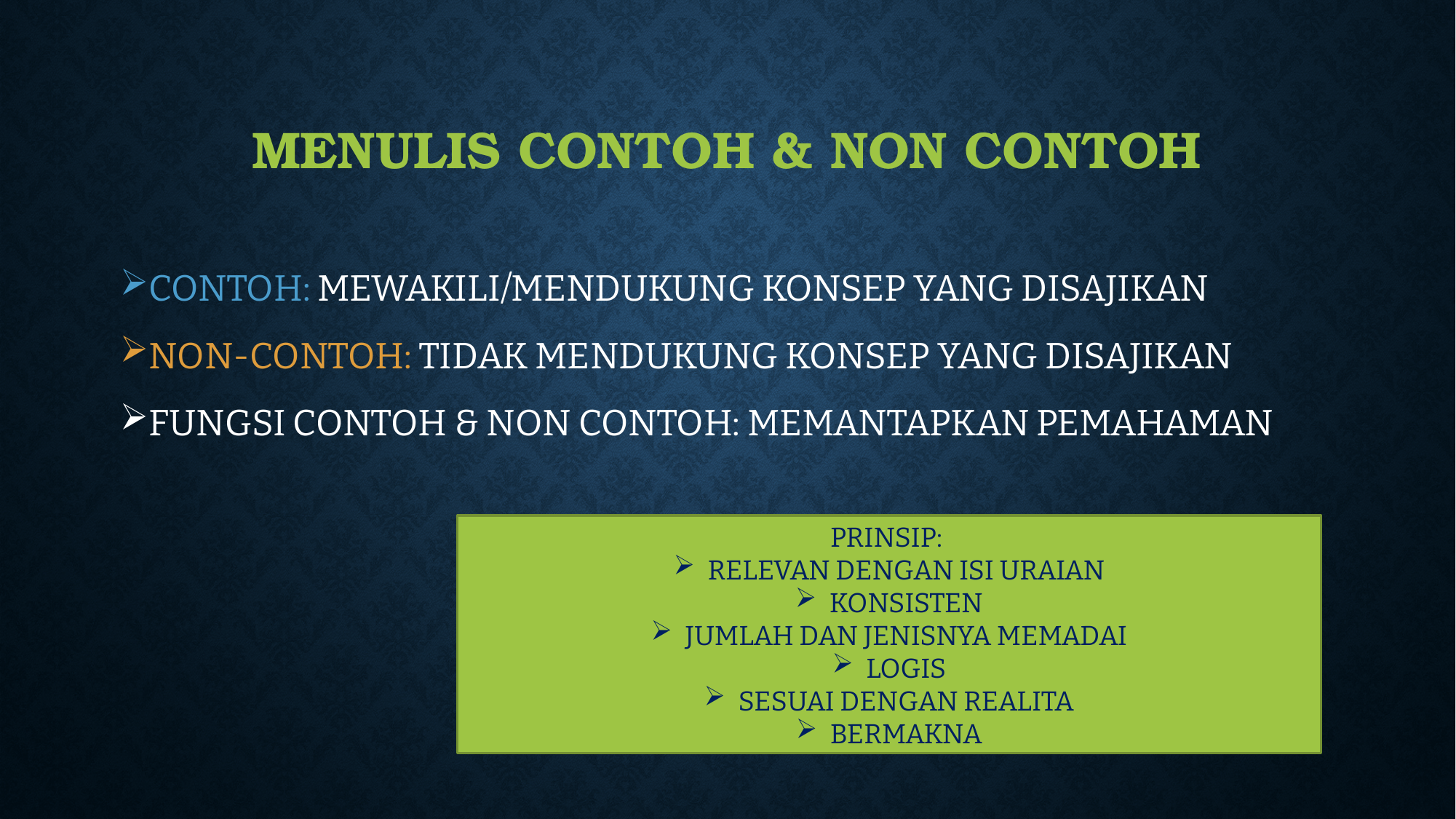

# Menulis contoh & non contoh
CONTOH: MEWAKILI/MENDUKUNG KONSEP YANG DISAJIKAN
NON-CONTOH: TIDAK MENDUKUNG KONSEP YANG DISAJIKAN
FUNGSI CONTOH & NON CONTOH: MEMANTAPKAN PEMAHAMAN

PRINSIP:
RELEVAN DENGAN ISI URAIAN
KONSISTEN
JUMLAH DAN JENISNYA MEMADAI
LOGIS
SESUAI DENGAN REALITA
BERMAKNA